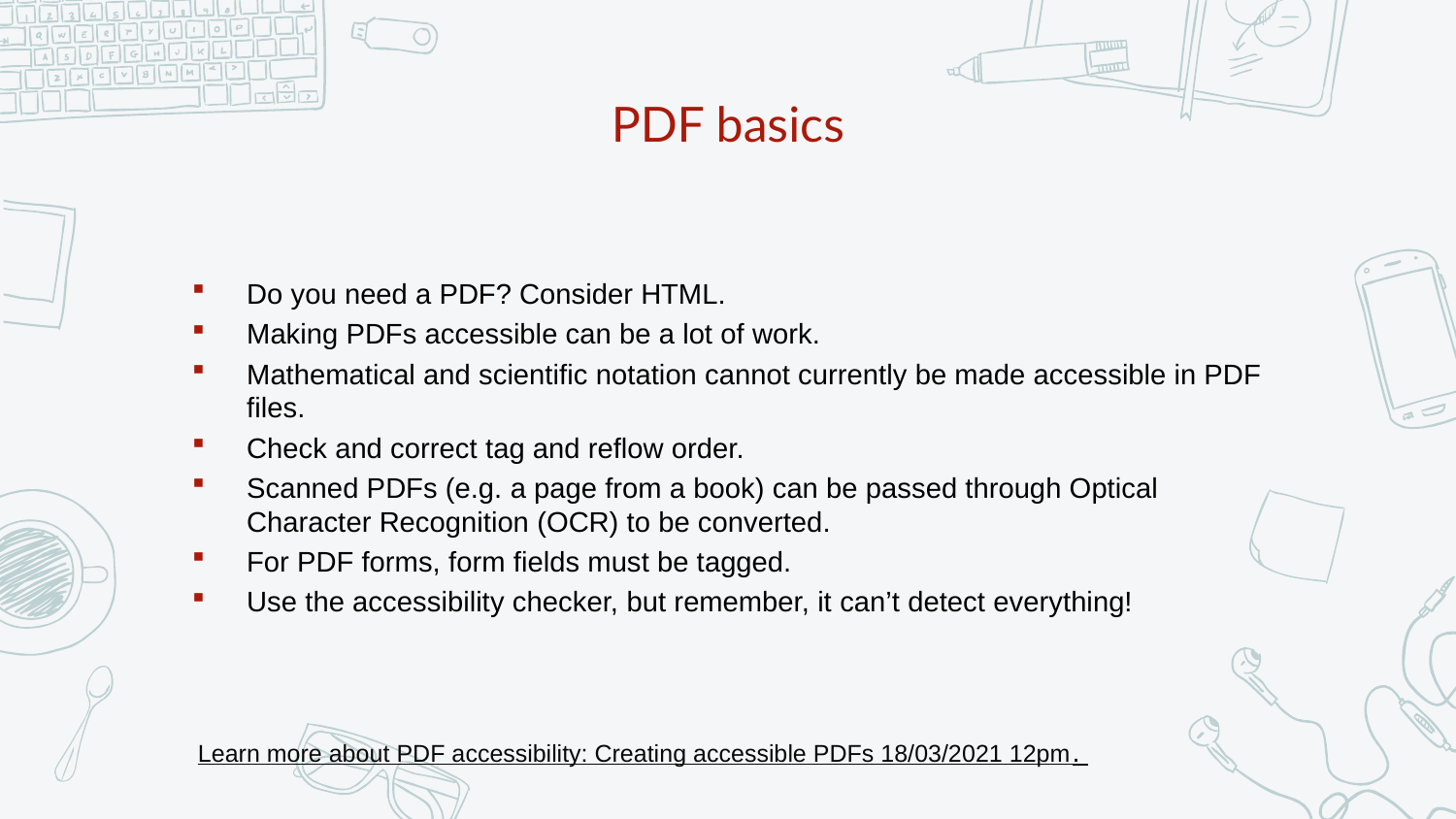

# PDF basics
Do you need a PDF? Consider HTML.
Making PDFs accessible can be a lot of work.
Mathematical and scientific notation cannot currently be made accessible in PDF files.
Check and correct tag and reflow order.
Scanned PDFs (e.g. a page from a book) can be passed through Optical Character Recognition (OCR) to be converted.
For PDF forms, form fields must be tagged.
Use the accessibility checker, but remember, it can’t detect everything!
Learn more about PDF accessibility: Creating accessible PDFs 18/03/2021 12pm.